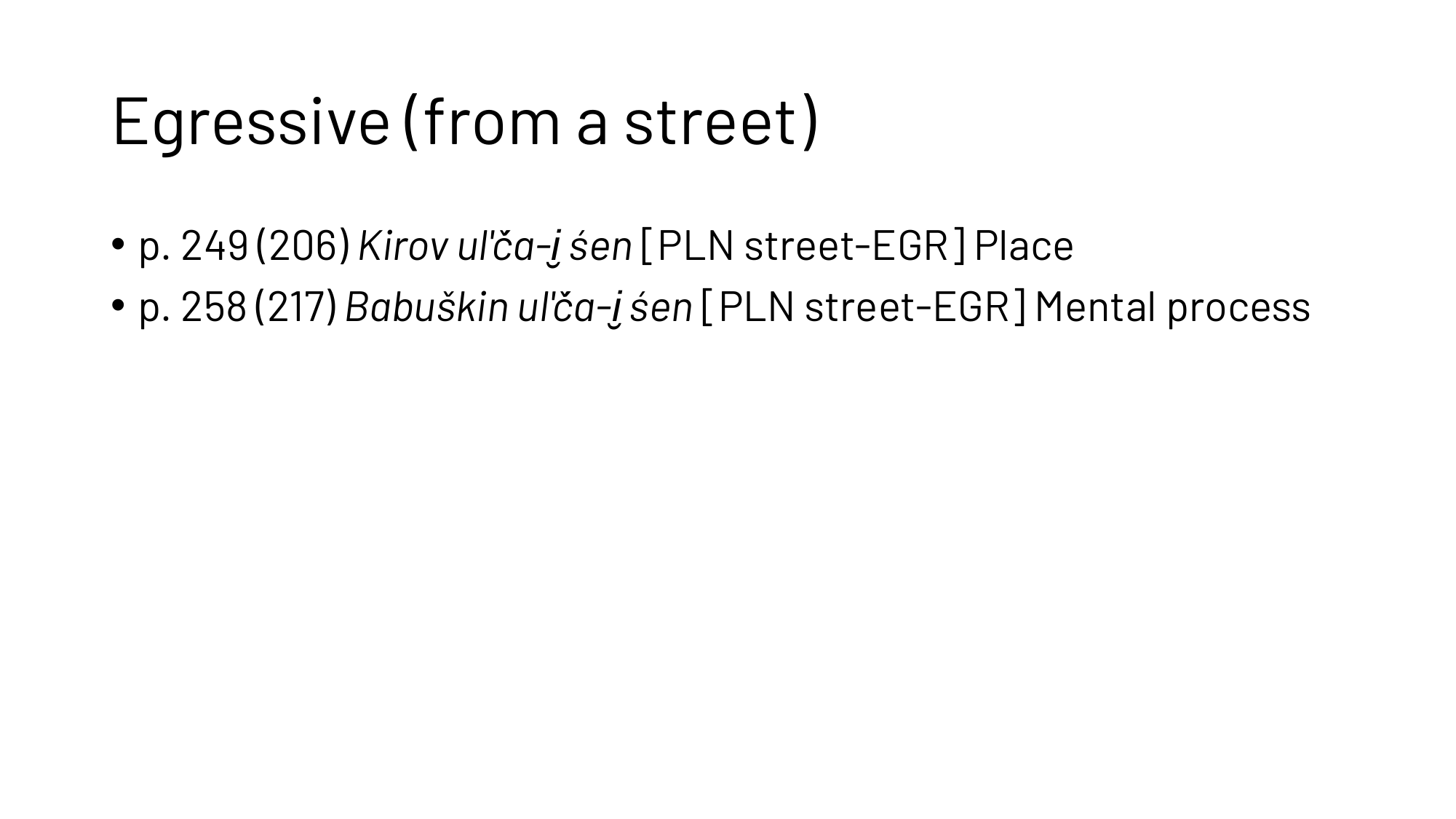

# Egressive (from a street)
p. 249 (206) Kirov ul'č́a-i̮ śen [PLN street-EGR] Place
p. 258 (217) Babuškin ul'č́a-i̮ śen [PLN street-EGR] Mental process